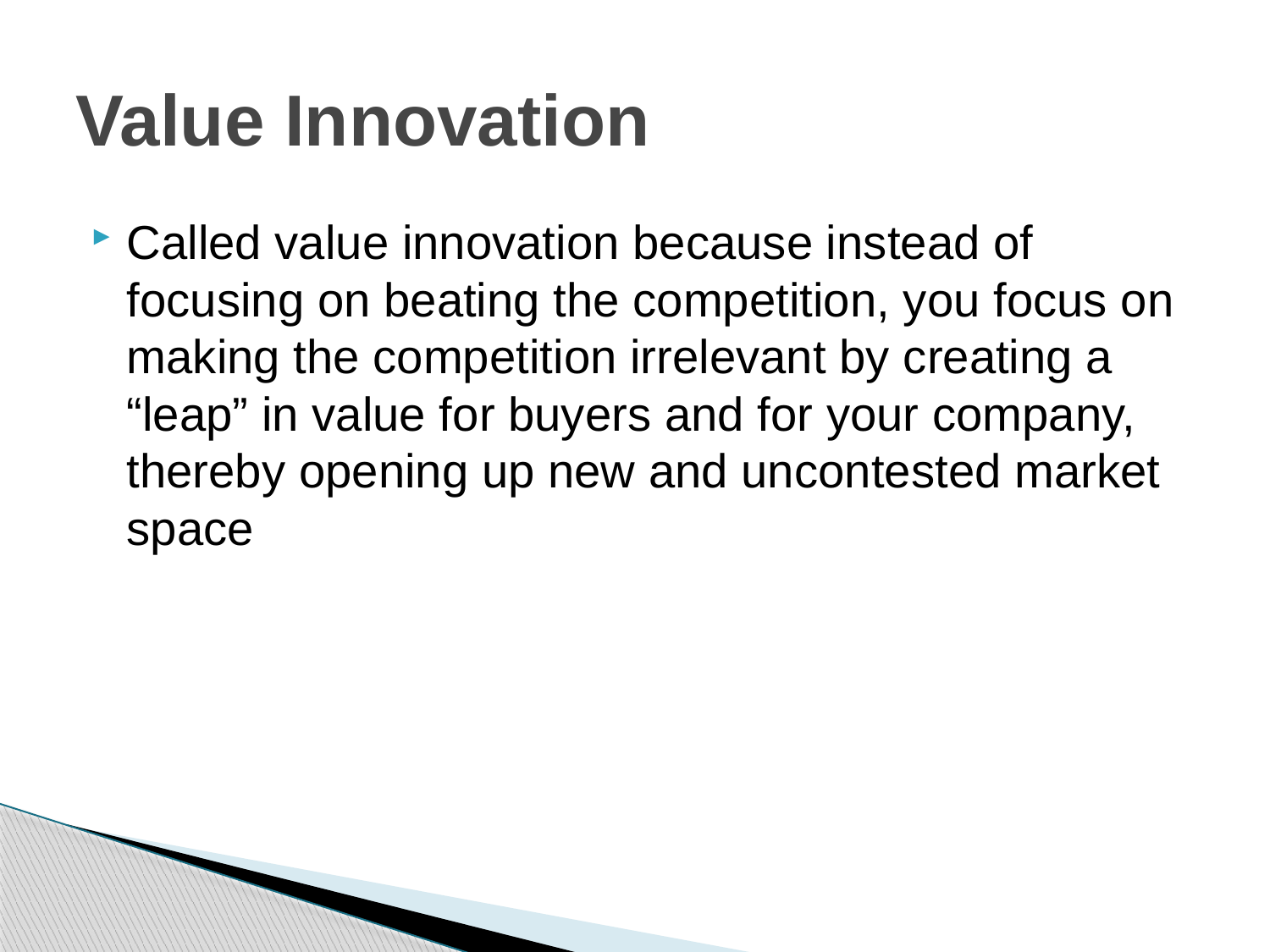

# Value Innovation
Called value innovation because instead of focusing on beating the competition, you focus on making the competition irrelevant by creating a “leap” in value for buyers and for your company, thereby opening up new and uncontested market space